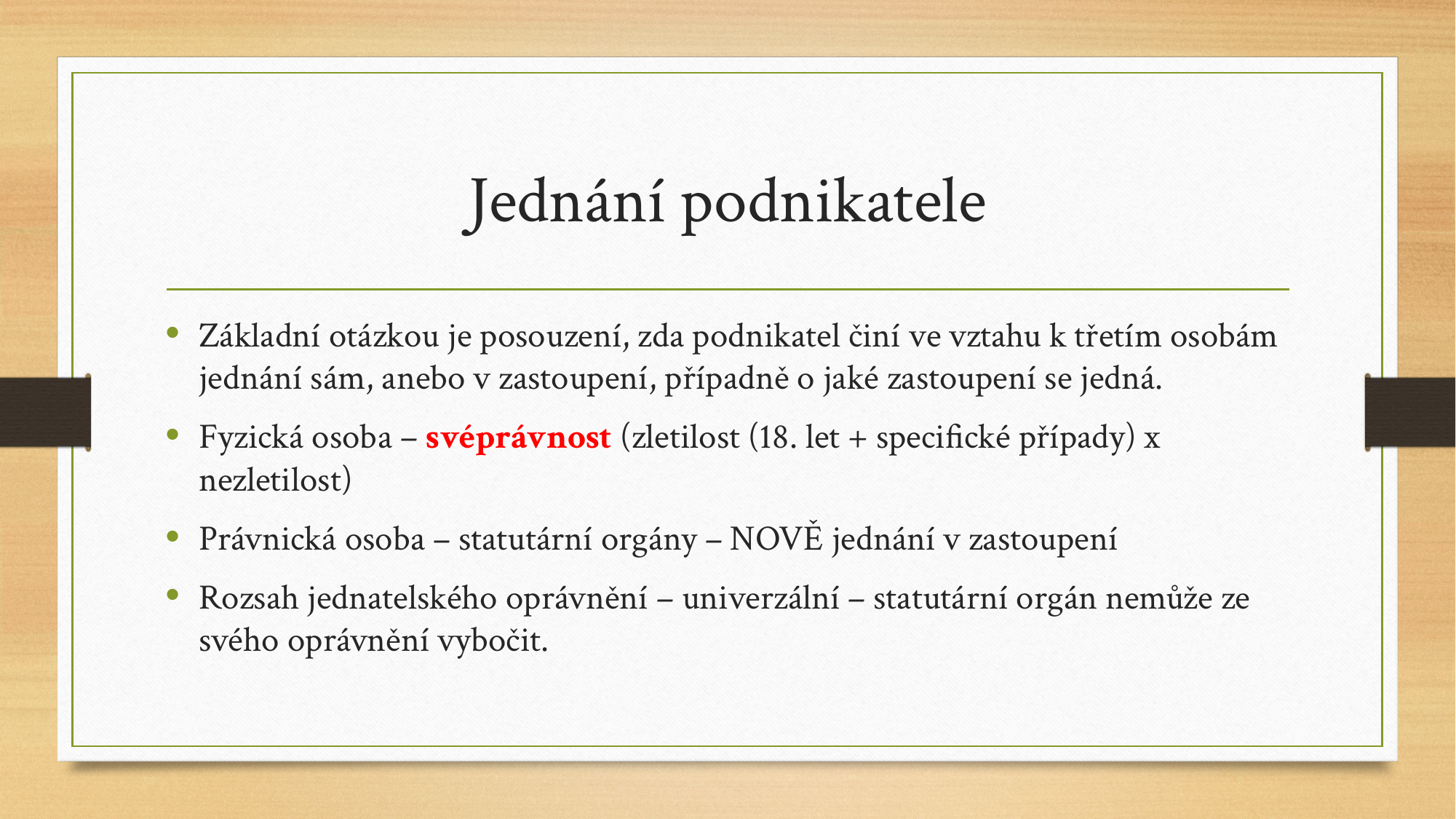

# Jednání podnikatele
Základní otázkou je posouzení, zda podnikatel činí ve vztahu k třetím osobám jednání sám, anebo v zastoupení, případně o jaké zastoupení se jedná.
Fyzická osoba – svéprávnost (zletilost (18. let + specifické případy) x nezletilost)
Právnická osoba – statutární orgány – NOVĚ jednání v zastoupení
Rozsah jednatelského oprávnění – univerzální – statutární orgán nemůže ze svého oprávnění vybočit.